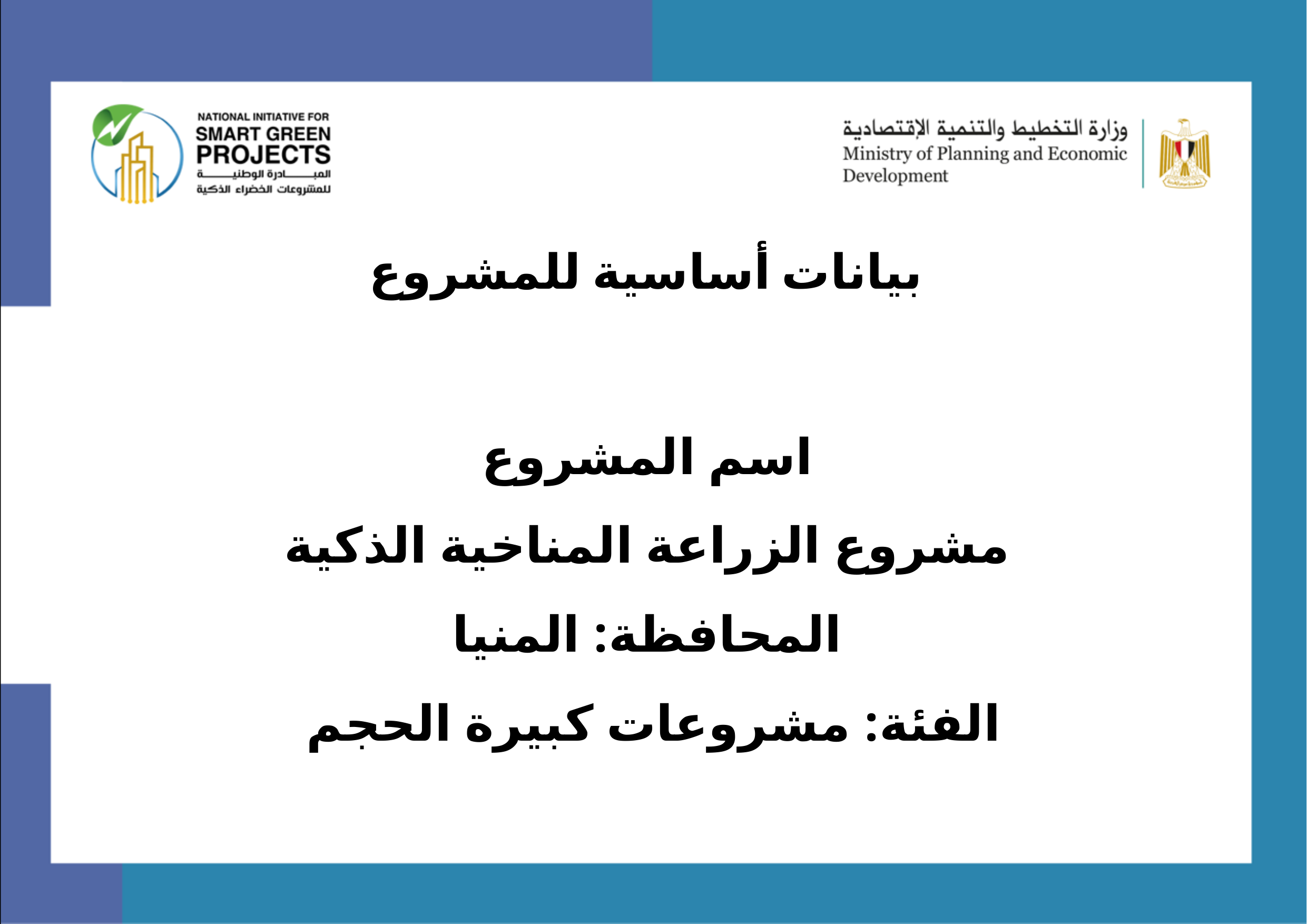

# بيانات أساسية للمشروع
اسم المشروع
مشروع الزراعة المناخية الذكية
المحافظة: المنيا
الفئة: مشروعات كبيرة الحجم